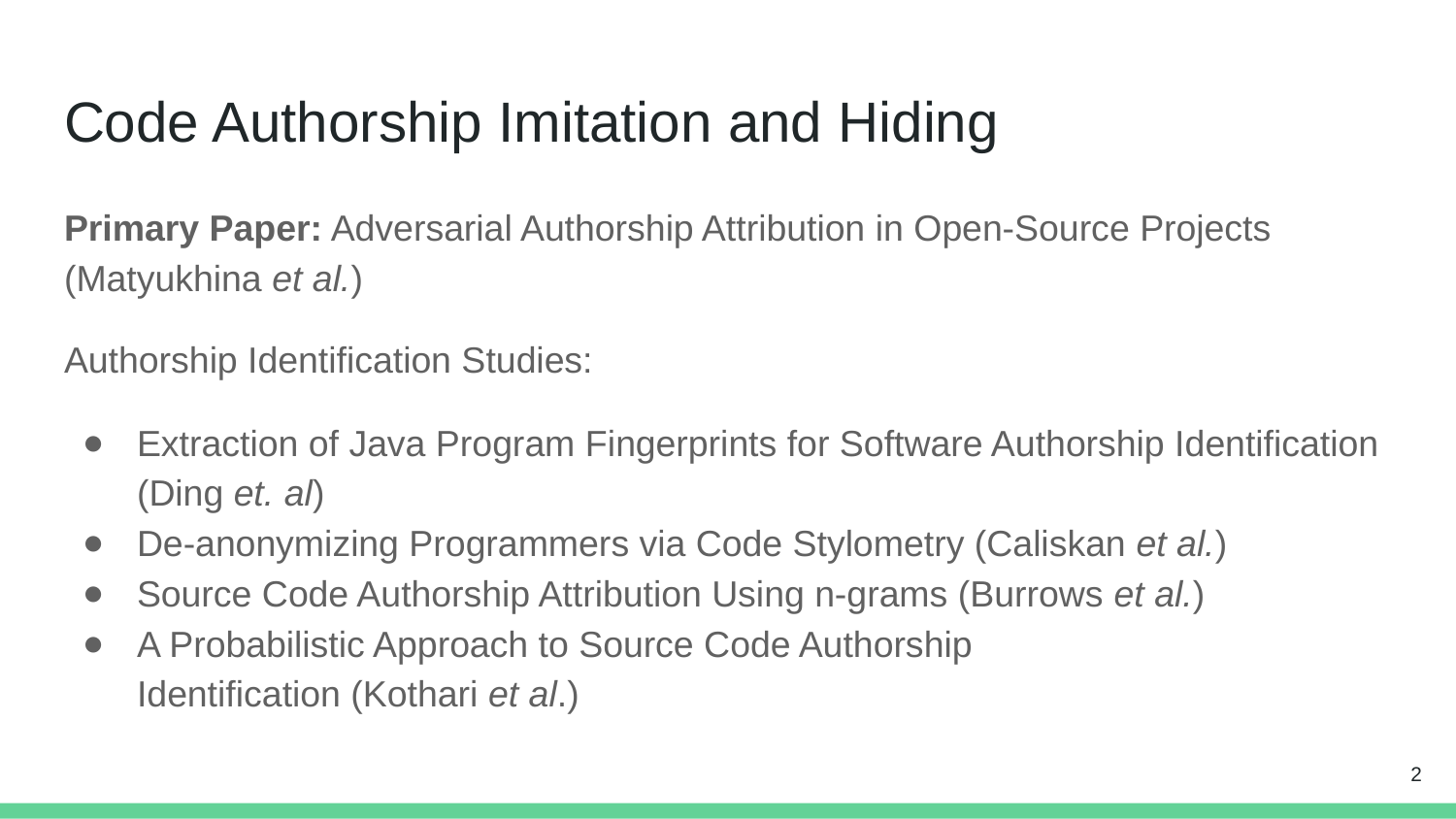

# Code Authorship Imitation and Hiding

Primary Paper: Adversarial Authorship Attribution in Open-Source Projects (Matyukhina et al.)
Authorship Identification Studies:
Extraction of Java Program Fingerprints for Software Authorship Identification (Ding et. al)
De-anonymizing Programmers via Code Stylometry (Caliskan et al.)
Source Code Authorship Attribution Using n-grams (Burrows et al.)
A Probabilistic Approach to Source Code Authorship
Identification (Kothari et al.)
2